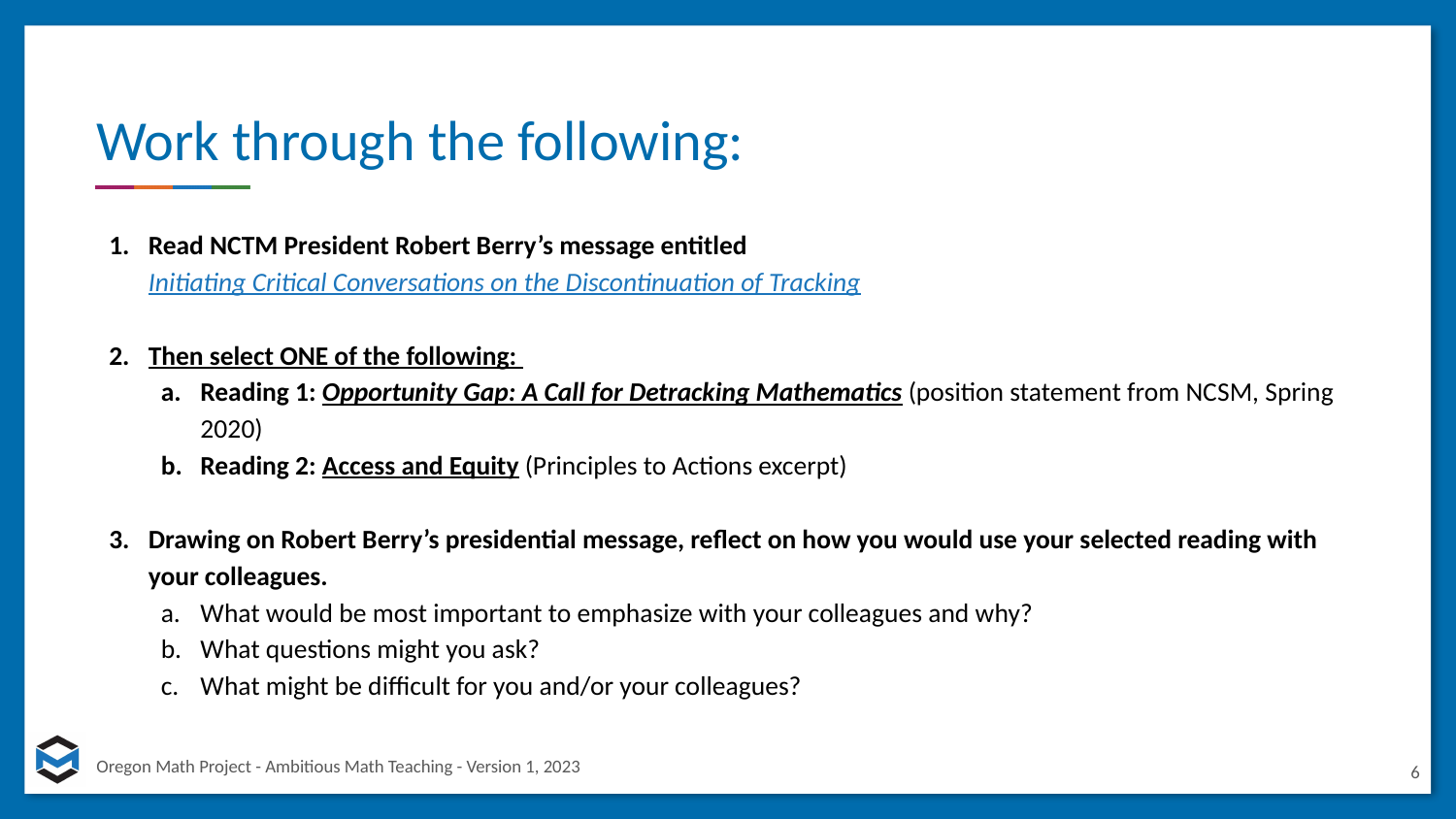

# Work through the following:
Read NCTM President Robert Berry’s message entitled Initiating Critical Conversations on the Discontinuation of Tracking

Then select ONE of the following:
Reading 1: Opportunity Gap: A Call for Detracking Mathematics (position statement from NCSM, Spring 2020)
Reading 2: Access and Equity (Principles to Actions excerpt)

Drawing on Robert Berry’s presidential message, reflect on how you would use your selected reading with your colleagues.
What would be most important to emphasize with your colleagues and why?
What questions might you ask?
What might be difficult for you and/or your colleagues?
6